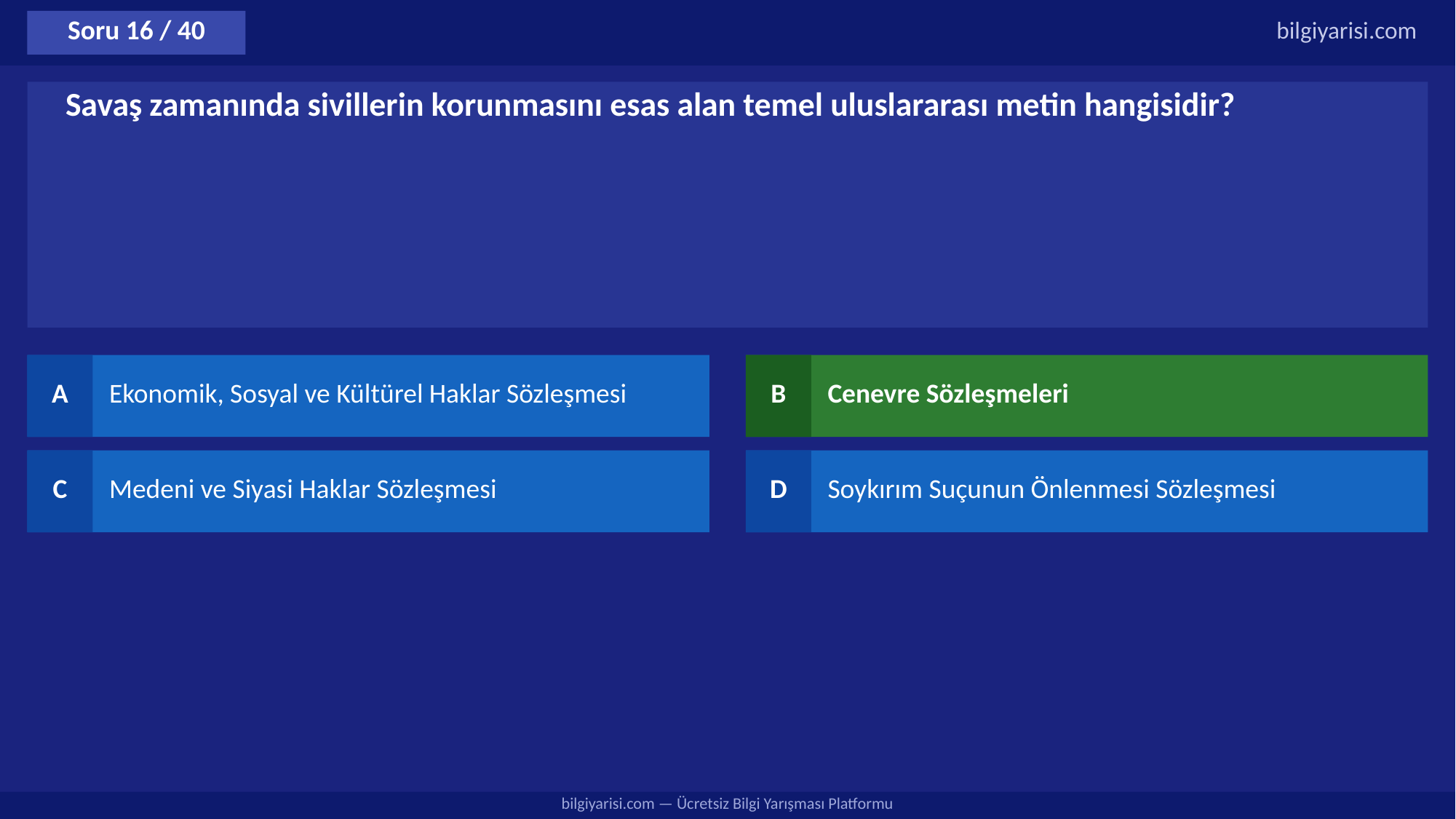

Soru 16 / 40
bilgiyarisi.com

Savaş zamanında sivillerin korunmasını esas alan temel uluslararası metin hangisidir?

A
Ekonomik, Sosyal ve Kültürel Haklar Sözleşmesi

B
Cenevre Sözleşmeleri

C
Medeni ve Siyasi Haklar Sözleşmesi

D
Soykırım Suçunun Önlenmesi Sözleşmesi
bilgiyarisi.com — Ücretsiz Bilgi Yarışması Platformu